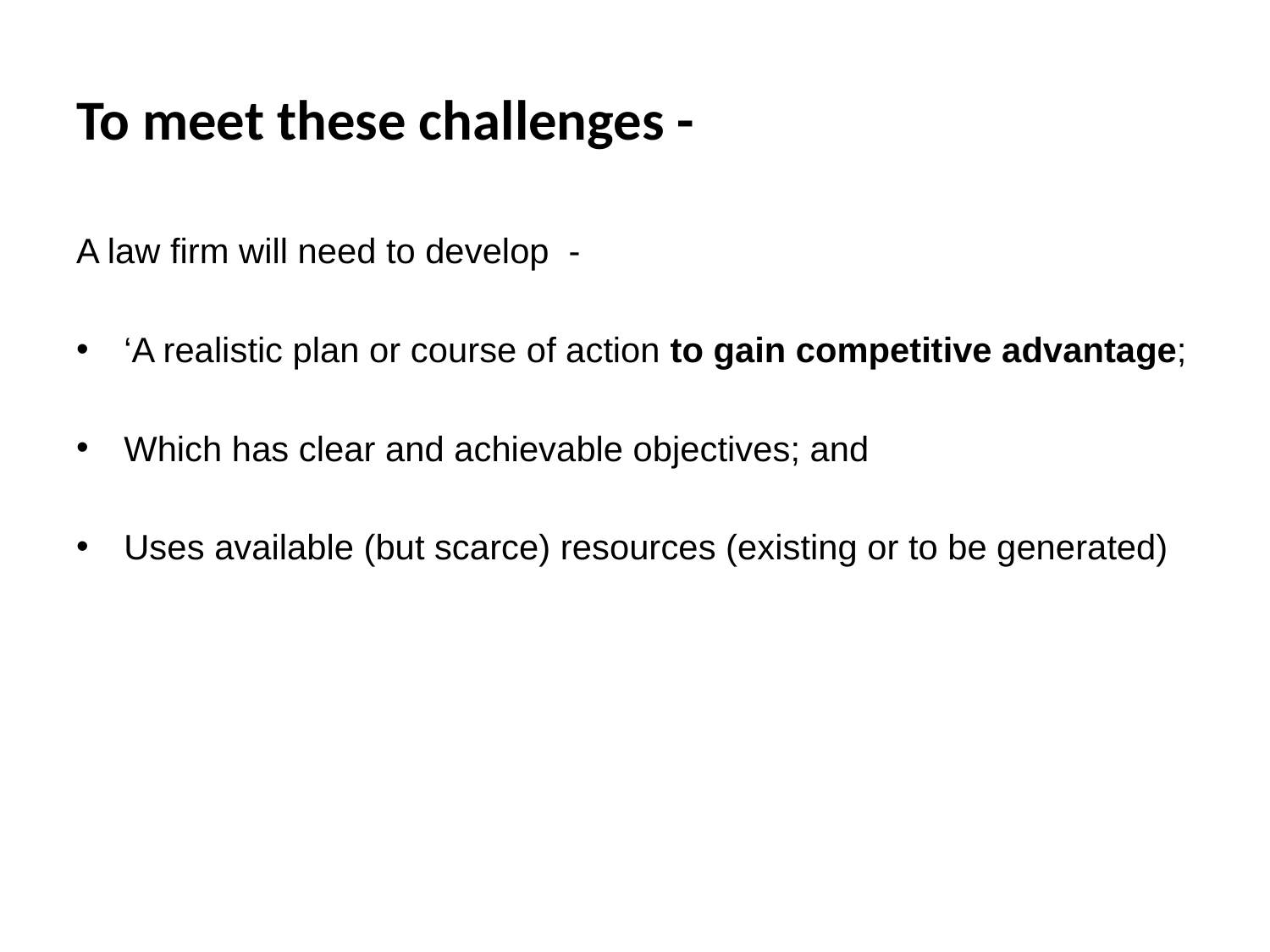

# To meet these challenges -
A law firm will need to develop  -

‘A realistic plan or course of action to gain competitive advantage;

Which has clear and achievable objectives; and

Uses available (but scarce) resources (existing or to be generated)